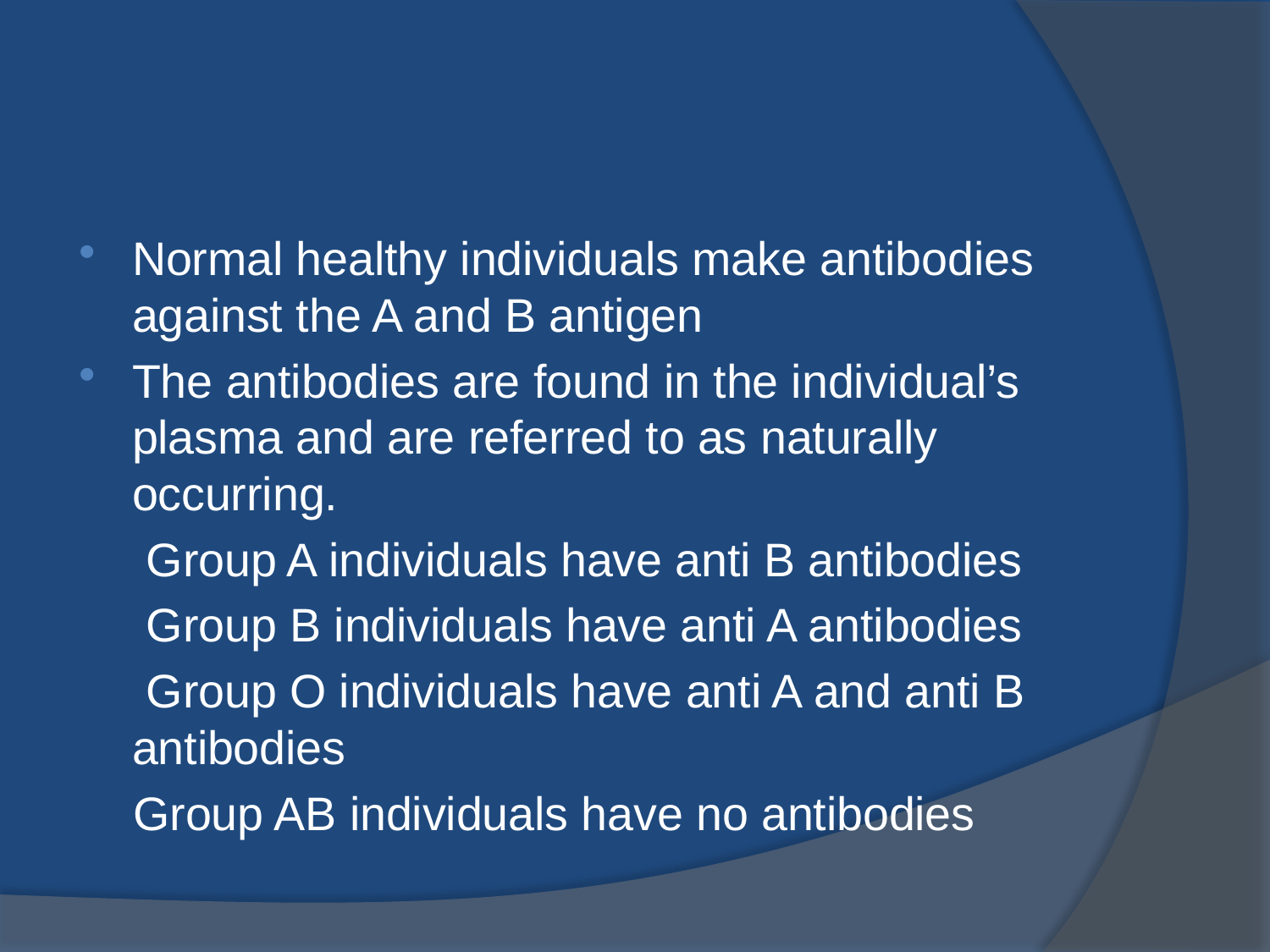

#
Normal healthy individuals make antibodies against the A and B antigen
The antibodies are found in the individual’s plasma and are referred to as naturally occurring.
     Group A individuals have anti B antibodies
     Group B individuals have anti A antibodies
     Group O individuals have anti A and anti B antibodies
    Group AB individuals have no antibodies